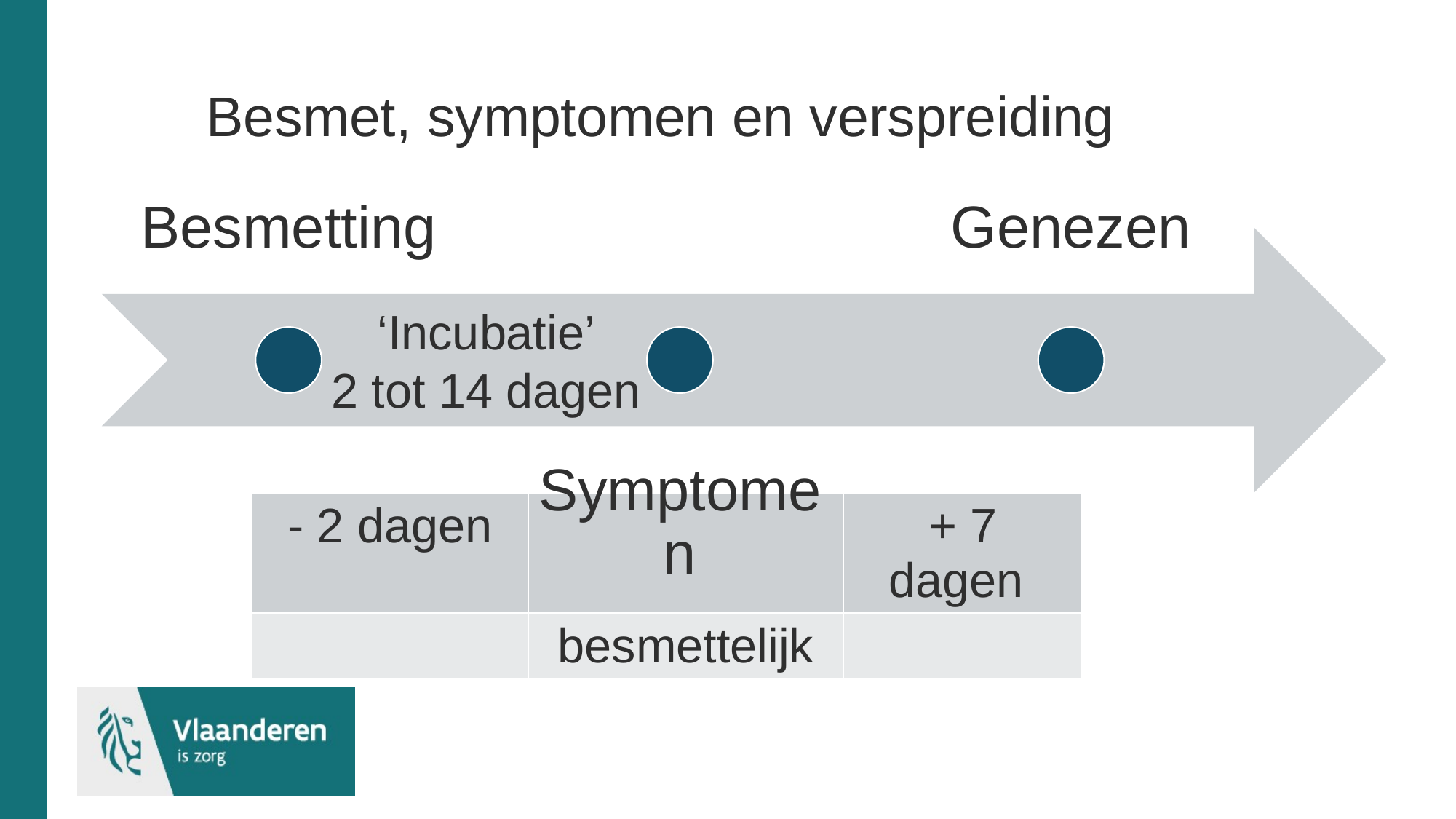

Besmetting
Symptomen
Genezen
# Besmet, symptomen en verspreiding
‘Incubatie’
2 tot 14 dagen
| - 2 dagen |  | + 7 dagen |
| --- | --- | --- |
|  | besmettelijk |  |